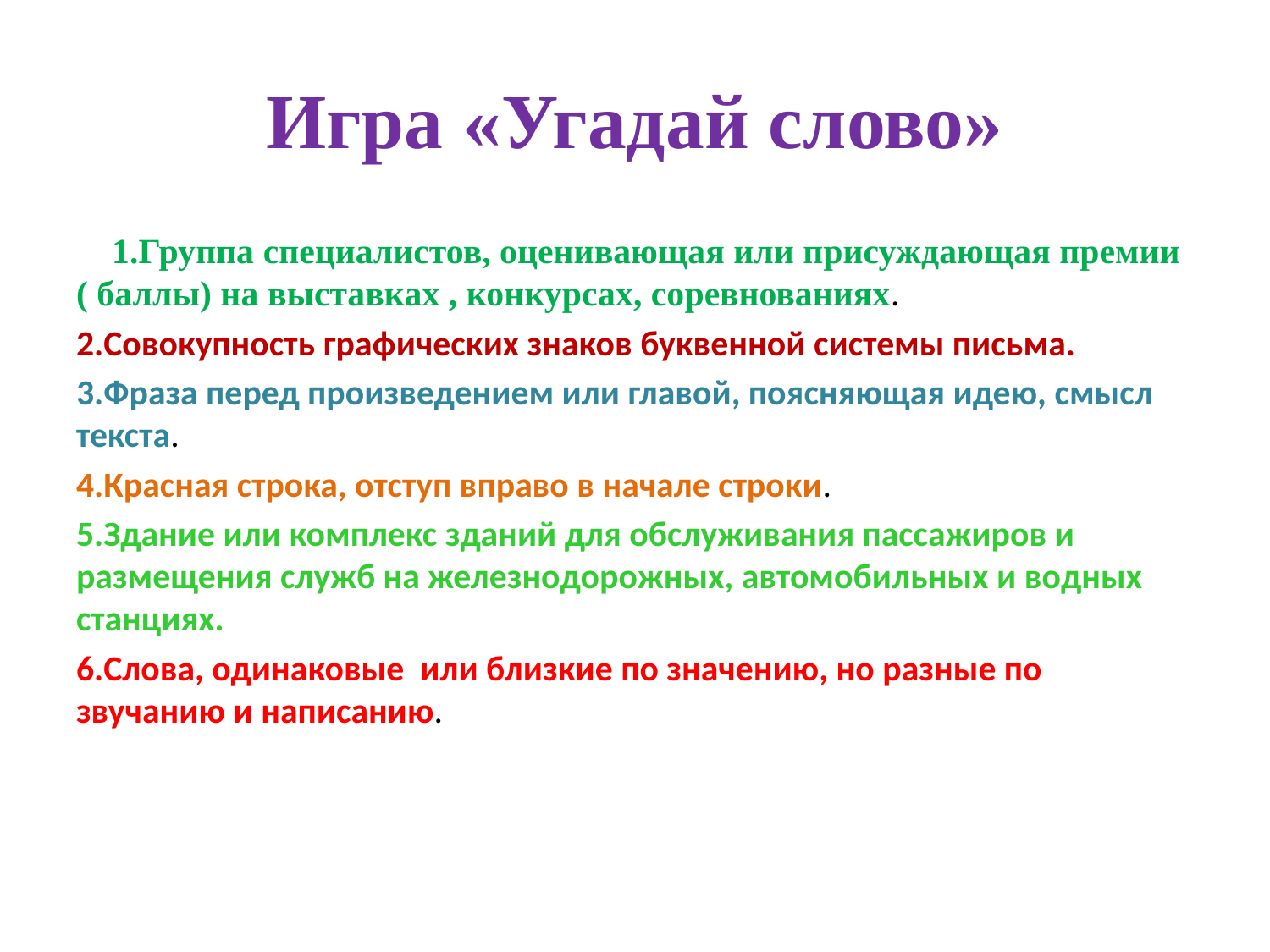

# Игра «Угадай слово»
    1.Группа специалистов, оценивающая или присуждающая премии ( баллы) на выставках , конкурсах, соревнованиях.
2.Совокупность графических знаков буквенной системы письма.
3.Фраза перед произведением или главой, поясняющая идею, смысл текста.
4.Красная строка, отступ вправо в начале строки.
5.Здание или комплекс зданий для обслуживания пассажиров и размещения служб на железнодорожных, автомобильных и водных станциях.
6.Слова, одинаковые  или близкие по значению, но разные по звучанию и написанию.